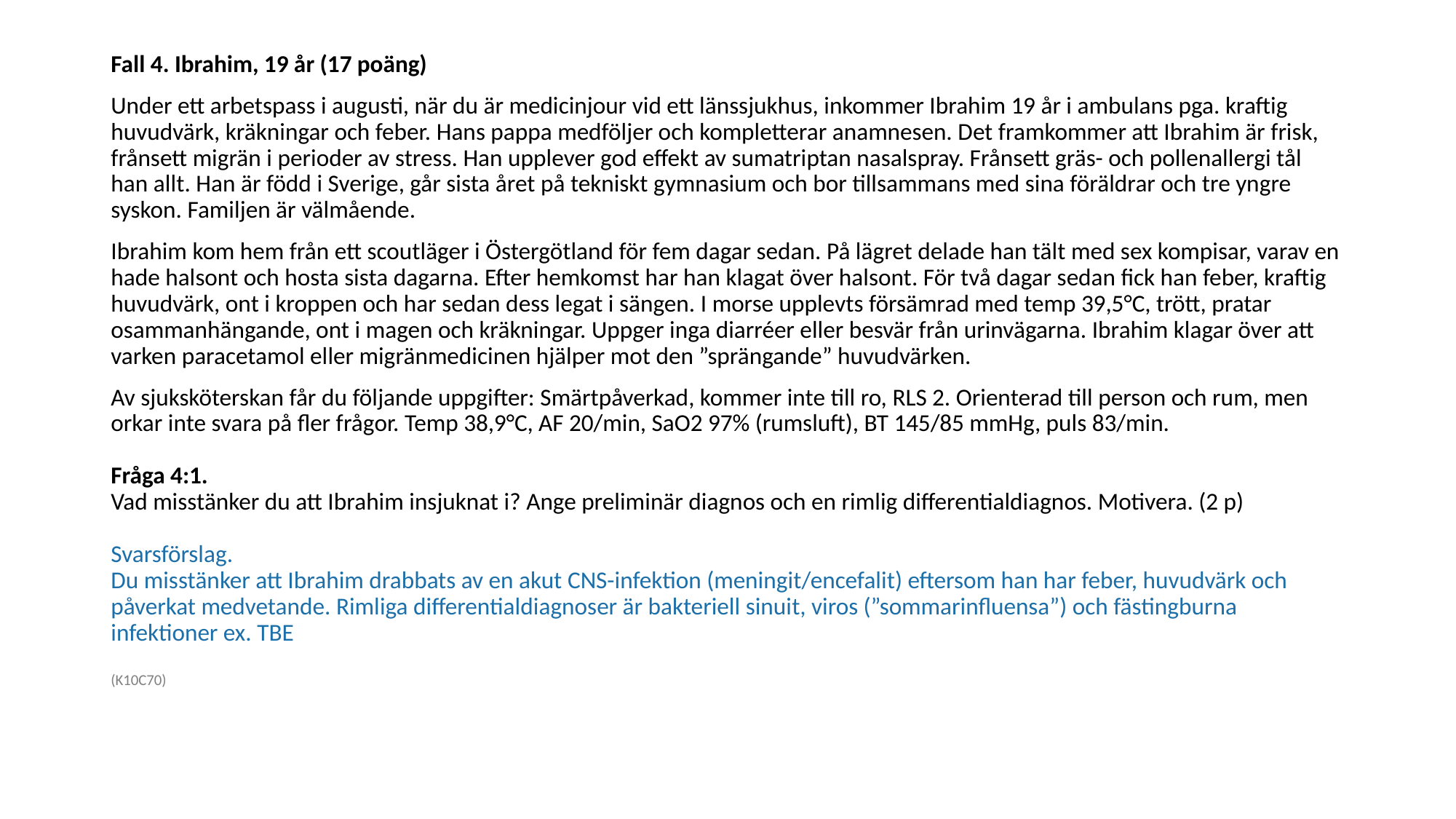

Fall 4. Ibrahim, 19 år (17 poäng)
Under ett arbetspass i augusti, när du är medicinjour vid ett länssjukhus, inkommer Ibrahim 19 år i ambulans pga. kraftig huvudvärk, kräkningar och feber. Hans pappa medföljer och kompletterar anamnesen. Det framkommer att Ibrahim är frisk, frånsett migrän i perioder av stress. Han upplever god effekt av sumatriptan nasalspray. Frånsett gräs- och pollenallergi tål han allt. Han är född i Sverige, går sista året på tekniskt gymnasium och bor tillsammans med sina föräldrar och tre yngre syskon. Familjen är välmående.
Ibrahim kom hem från ett scoutläger i Östergötland för fem dagar sedan. På lägret delade han tält med sex kompisar, varav en hade halsont och hosta sista dagarna. Efter hemkomst har han klagat över halsont. För två dagar sedan fick han feber, kraftig huvudvärk, ont i kroppen och har sedan dess legat i sängen. I morse upplevts försämrad med temp 39,5°C, trött, pratar osammanhängande, ont i magen och kräkningar. Uppger inga diarréer eller besvär från urinvägarna. Ibrahim klagar över att varken paracetamol eller migränmedicinen hjälper mot den ”sprängande” huvudvärken.
Av sjuksköterskan får du följande uppgifter: Smärtpåverkad, kommer inte till ro, RLS 2. Orienterad till person och rum, men orkar inte svara på fler frågor. Temp 38,9°C, AF 20/min, SaO2 97% (rumsluft), BT 145/85 mmHg, puls 83/min. 
Fråga 4:1.
Vad misstänker du att Ibrahim insjuknat i? Ange preliminär diagnos och en rimlig differentialdiagnos. Motivera. (2 p) 
Svarsförslag.
Du misstänker att Ibrahim drabbats av en akut CNS-infektion (meningit/encefalit) eftersom han har feber, huvudvärk och påverkat medvetande. Rimliga differentialdiagnoser är bakteriell sinuit, viros (”sommarinfluensa”) och fästingburna infektioner ex. TBE
(K10C70)